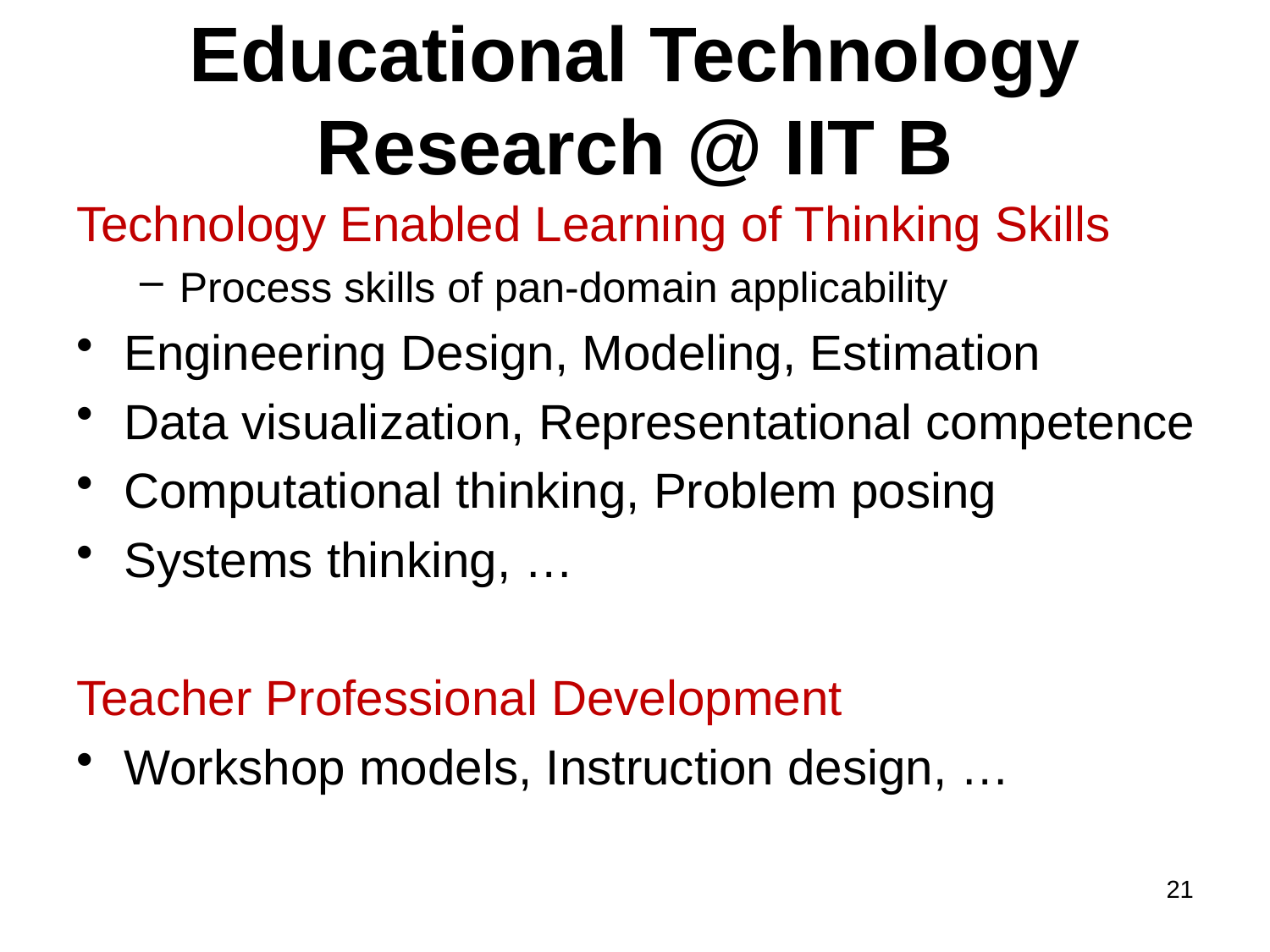

# Educational Technology Research @ IIT B
Technology Enabled Learning of Thinking Skills
Process skills of pan-domain applicability
Engineering Design, Modeling, Estimation
Data visualization, Representational competence
Computational thinking, Problem posing
Systems thinking, …

Teacher Professional Development
Workshop models, Instruction design, …
21